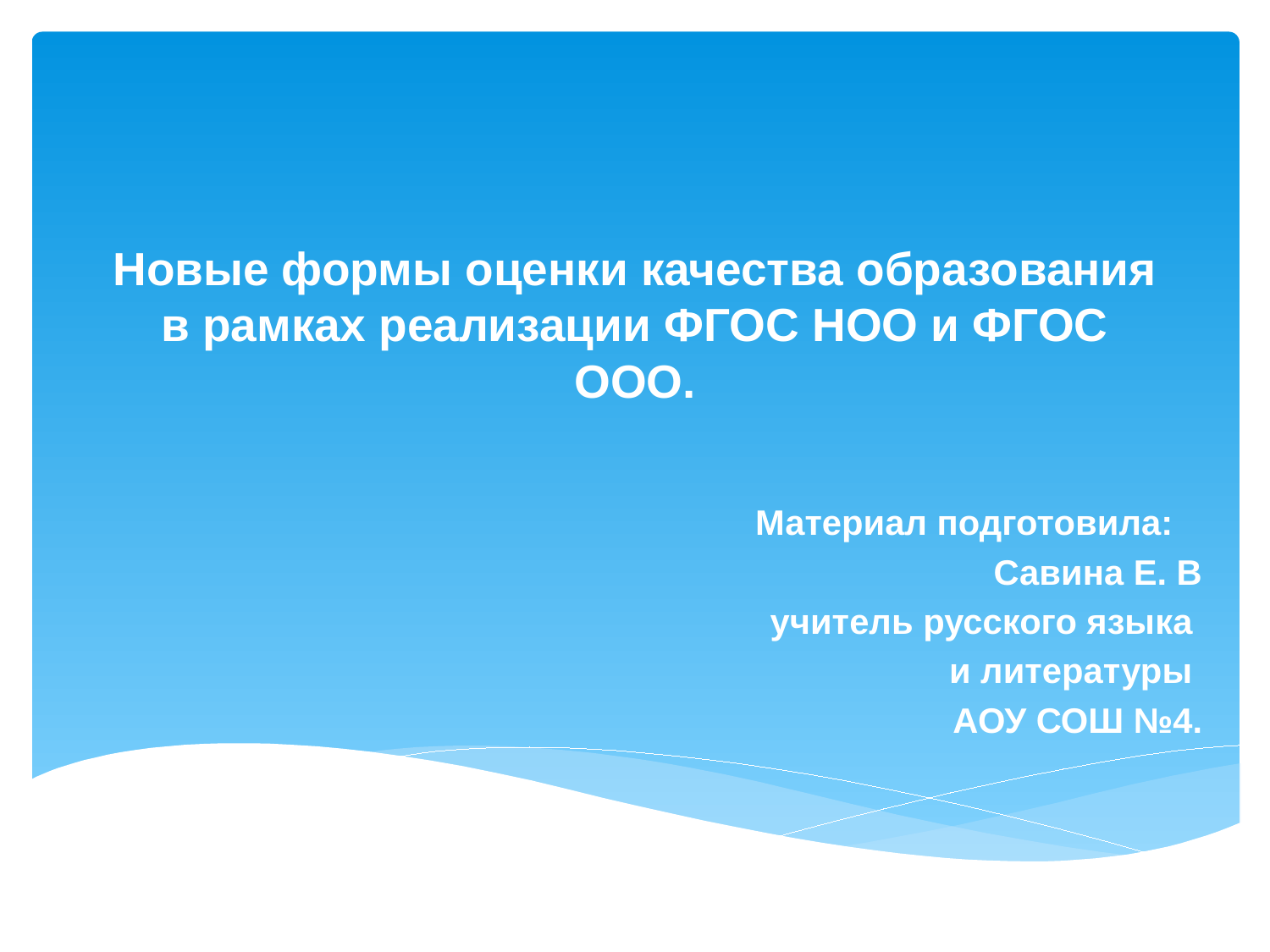

# Новые формы оценки качества образования в рамках реализации ФГОС НОО и ФГОС ООО.
Материал подготовила:
Савина Е. В
учитель русского языка
и литературы
АОУ СОШ №4.